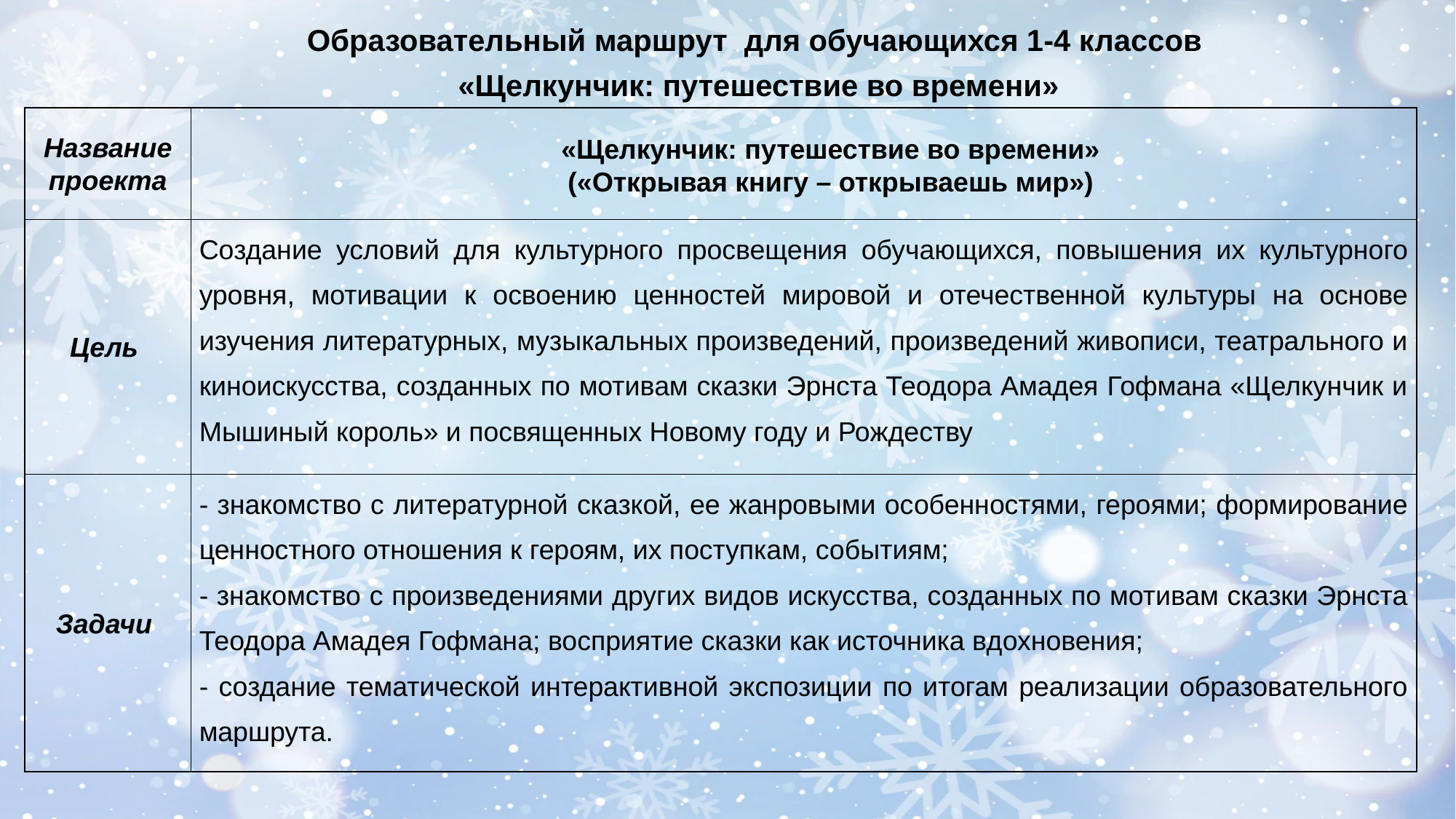

Образовательный маршрут  для обучающихся 1-4 классов
 «Щелкунчик: путешествие во времени»

| Название проекта | «Щелкунчик: путешествие во времени» («Открывая книгу – открываешь мир») |
| --- | --- |
| Цель | Создание условий для культурного просвещения обучающихся, повышения их культурного уровня, мотивации к освоению ценностей мировой и отечественной культуры на основе изучения литературных, музыкальных произведений, произведений живописи, театрального и киноискусства, созданных по мотивам сказки Эрнста Теодора Амадея Гофмана «Щелкунчик и Мышиный король» и посвященных Новому году и Рождеству |
| Задачи | - знакомство с литературной сказкой, ее жанровыми особенностями, героями; формирование ценностного отношения к героям, их поступкам, событиям; - знакомство с произведениями других видов искусства, созданных по мотивам сказки Эрнста Теодора Амадея Гофмана; восприятие сказки как источника вдохновения; - создание тематической интерактивной экспозиции по итогам реализации образовательного маршрута. |